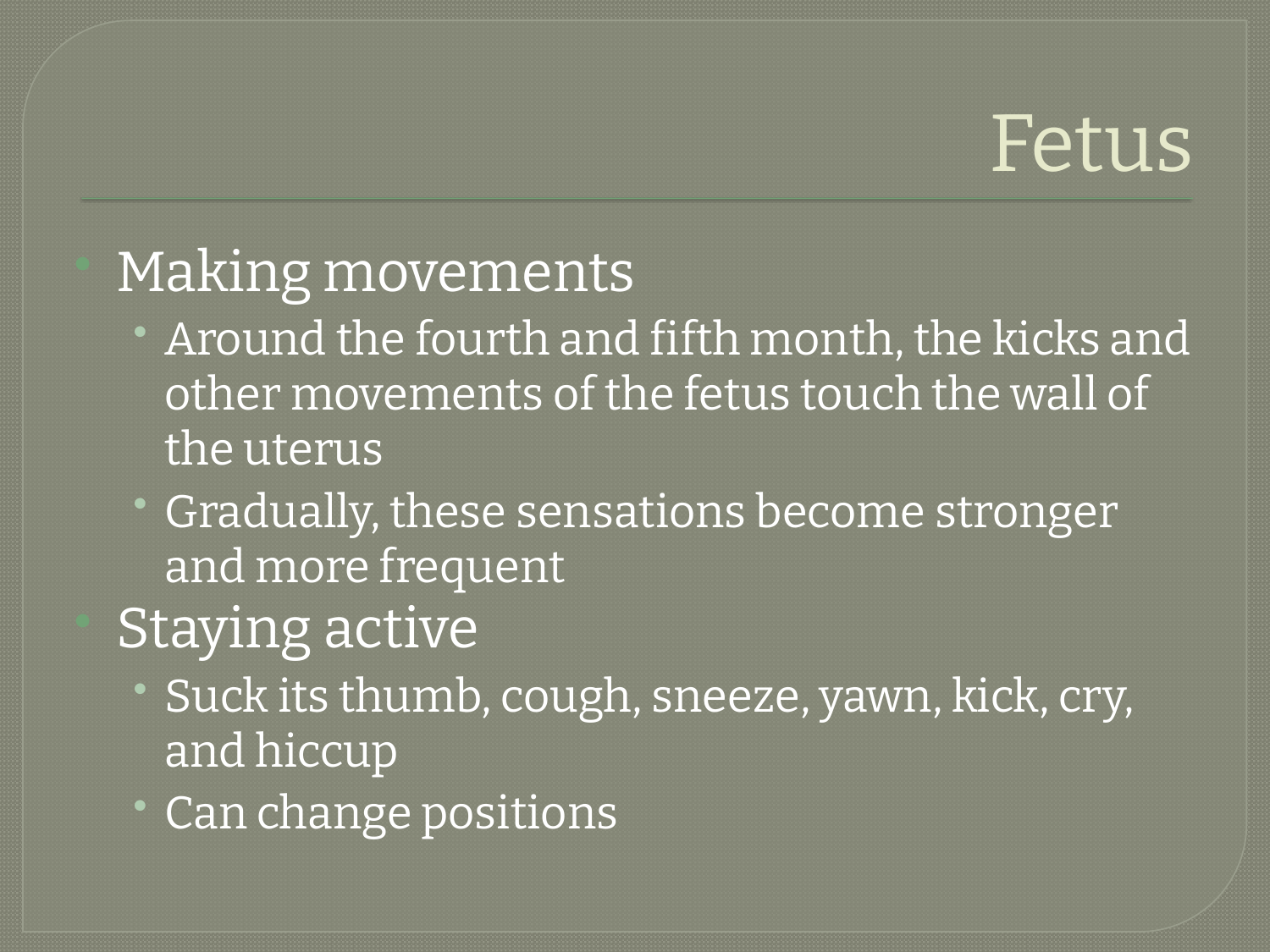

# Fetus
Making movements
Around the fourth and fifth month, the kicks and other movements of the fetus touch the wall of the uterus
Gradually, these sensations become stronger and more frequent
Staying active
Suck its thumb, cough, sneeze, yawn, kick, cry, and hiccup
Can change positions